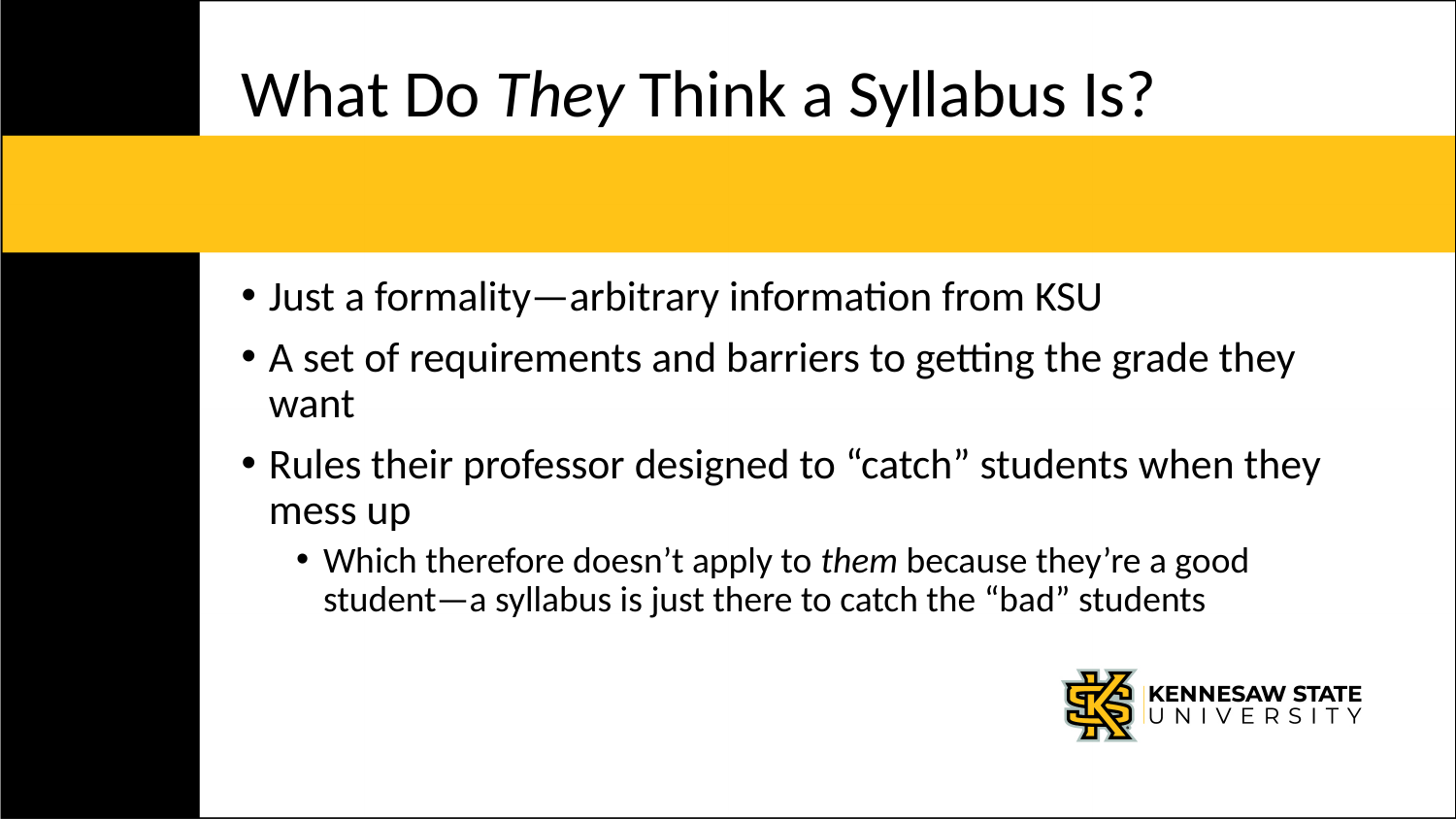

# What Do They Think a Syllabus Is?
Just a formality—arbitrary information from KSU
A set of requirements and barriers to getting the grade they want
Rules their professor designed to “catch” students when they mess up
Which therefore doesn’t apply to them because they’re a good student—a syllabus is just there to catch the “bad” students